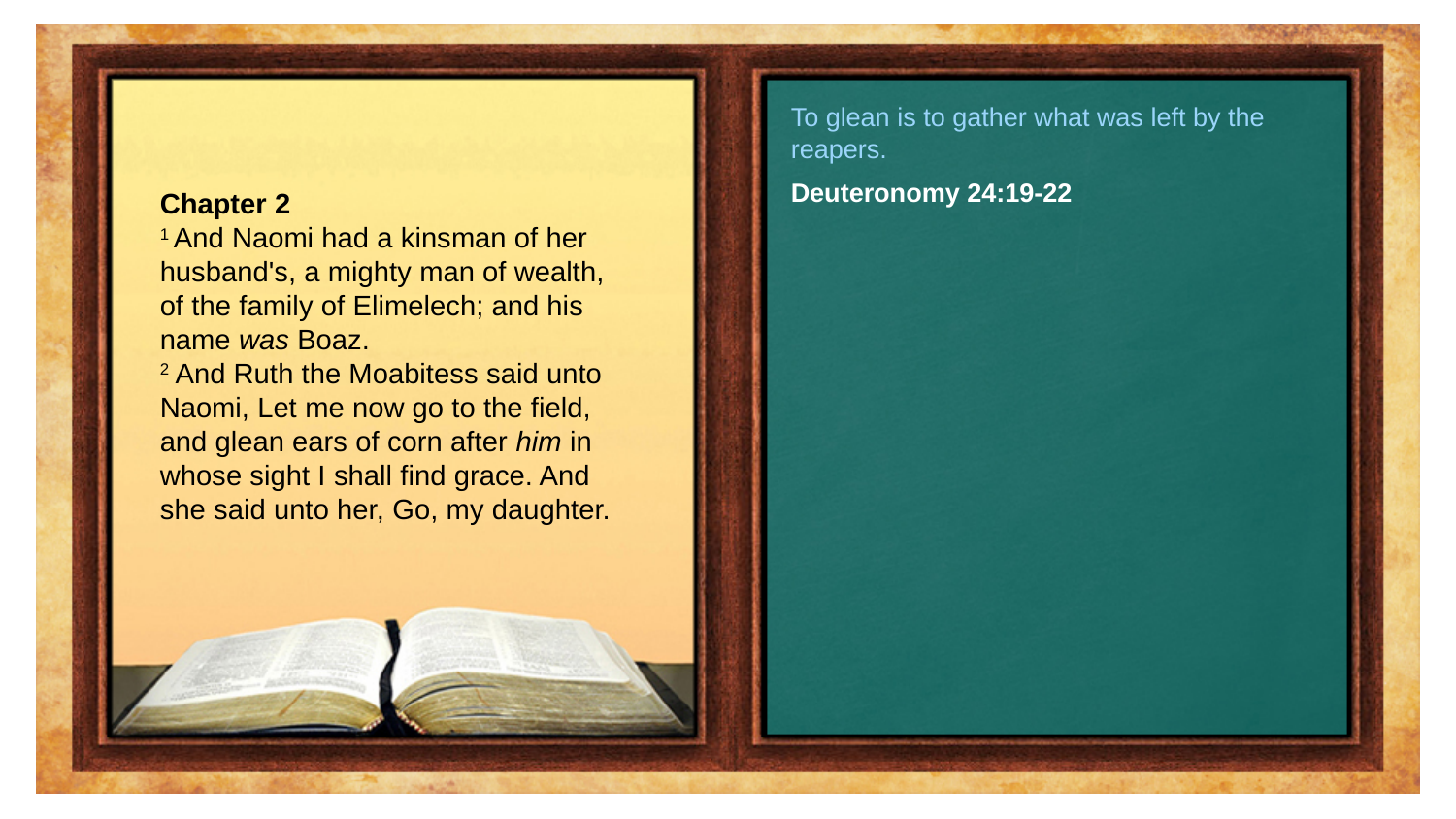

To glean is to gather what was left by the reapers.
Deuteronomy 24:19-22
Chapter 2
1 And Naomi had a kinsman of her husband's, a mighty man of wealth,
of the family of Elimelech; and his name was Boaz.
2 And Ruth the Moabitess said unto Naomi, Let me now go to the field, and glean ears of corn after him in whose sight I shall find grace. And she said unto her, Go, my daughter.